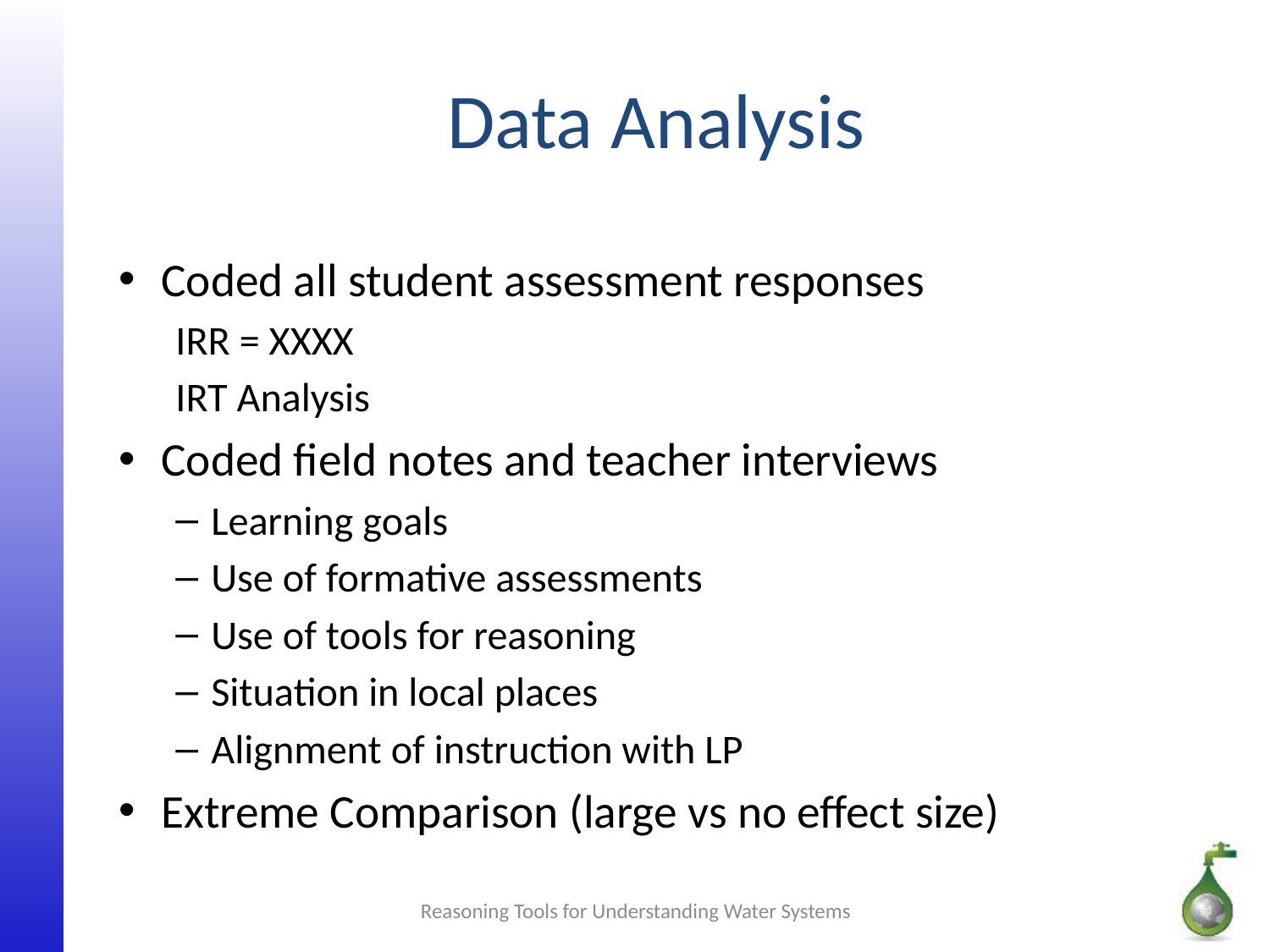

# Data Analysis
Coded all student assessment responses
	IRR = XXXX
	IRT Analysis
Coded field notes and teacher interviews
Learning goals
Use of formative assessments
Use of tools for reasoning
Situation in local places
Alignment of instruction with LP
Extreme Comparison (large vs no effect size)
Reasoning Tools for Understanding Water Systems